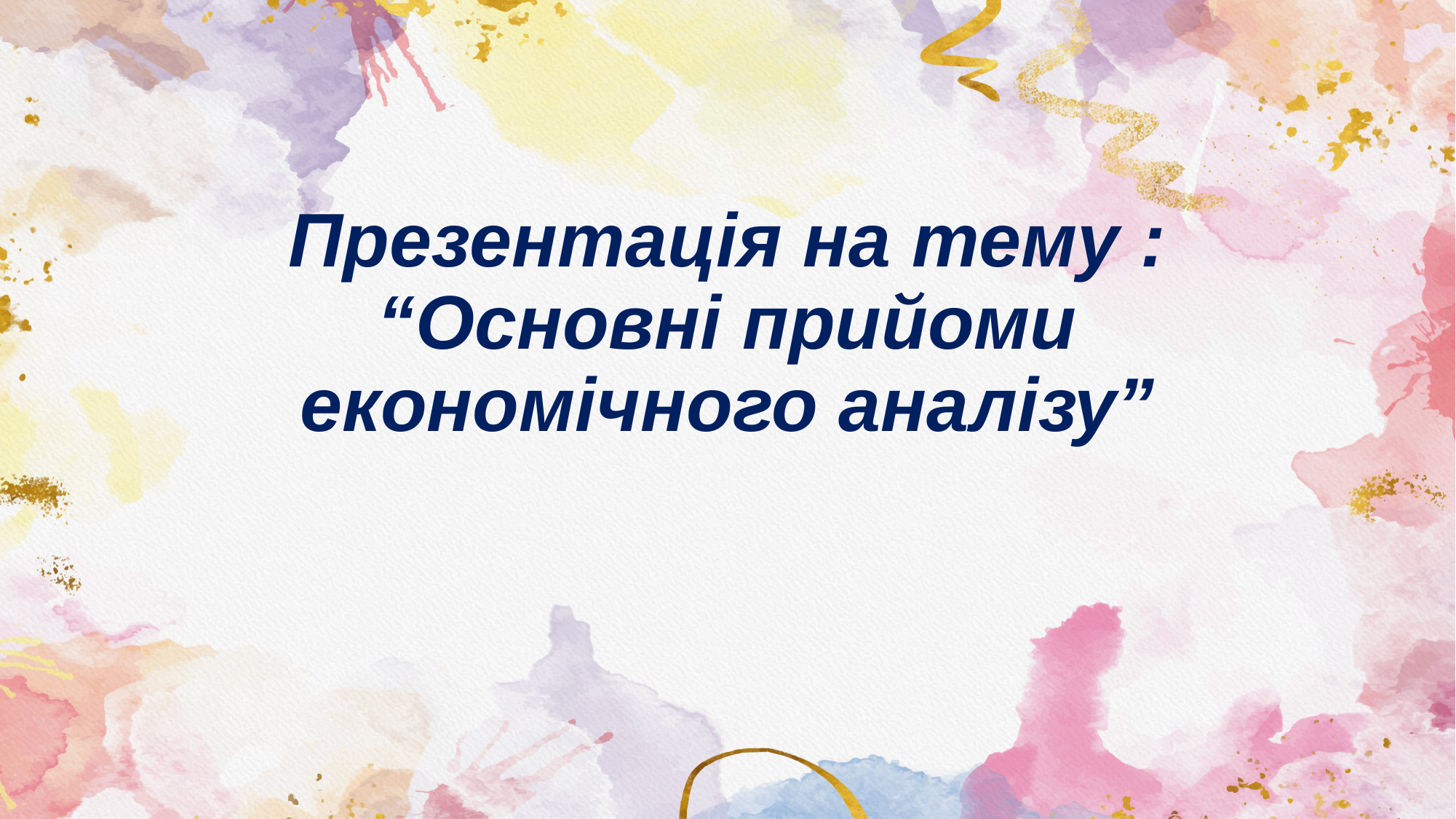

# Презентація на тему : “Основні прийоми економічного аналізу”